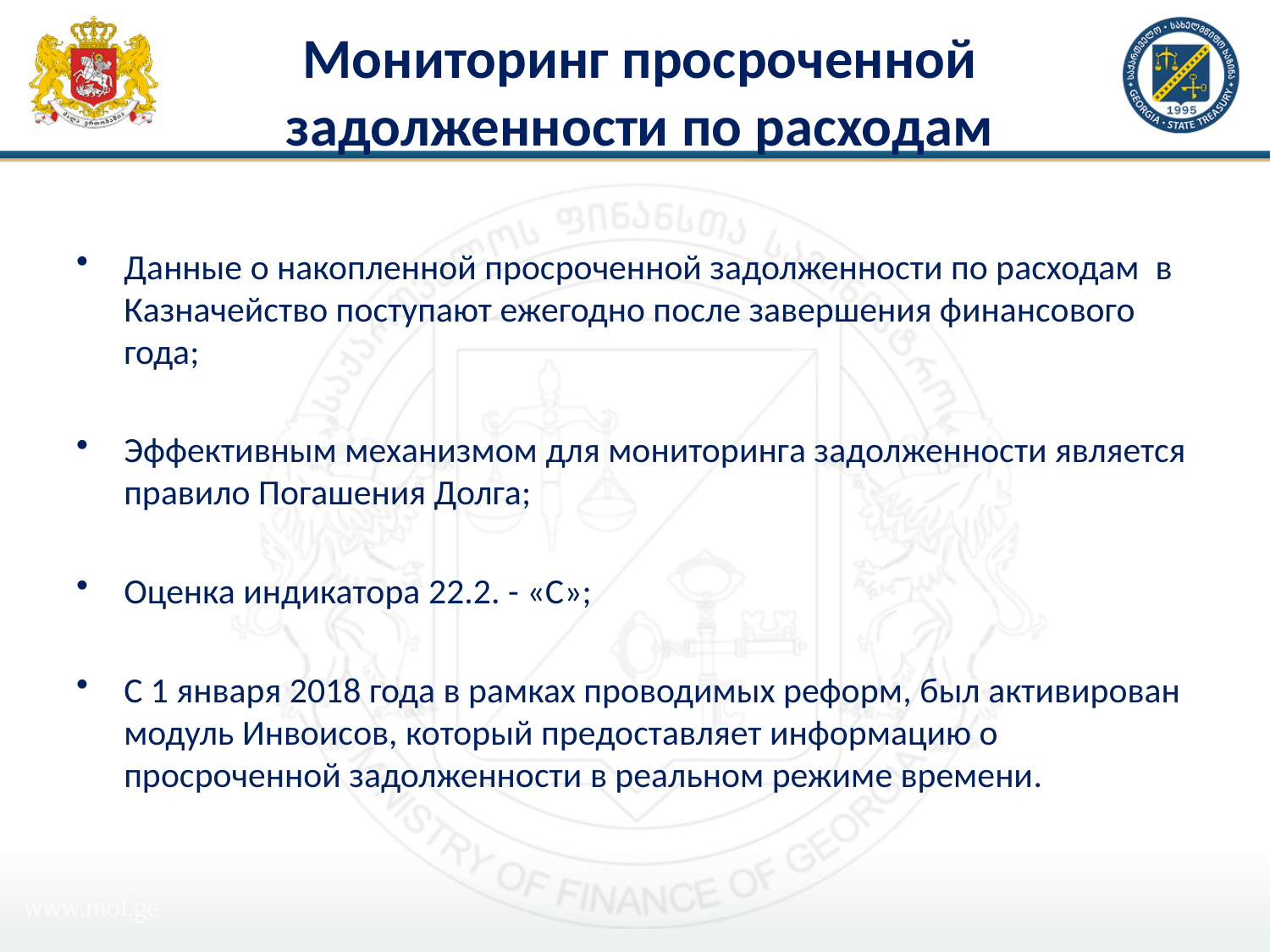

# Мониторинг просроченной задолженности по расходам

Данные о накопленной просроченной задолженности по расходам  в Казначейство поступают ежегодно после завершения финансового года;

Эффективным механизмом для мониторинга задолженности является правило Погашения Долга;

Оценка индикатора 22.2. - «С»;

С 1 января 2018 года в рамках проводимых реформ, был активирован модуль Инвоисов, который предоставляет информацию о просроченной задолженности в реальном режиме времени.